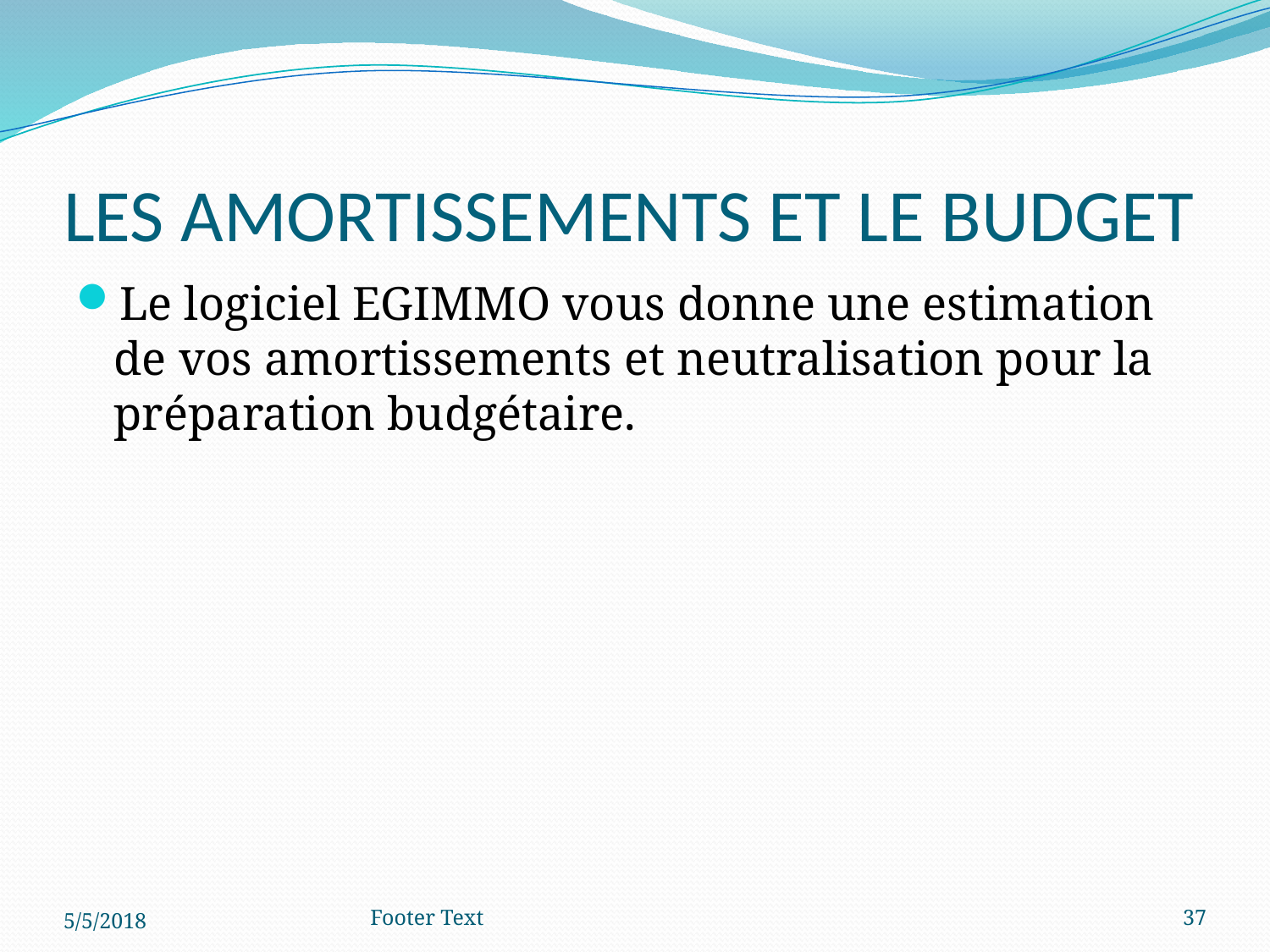

# LES AMORTISSEMENTS ET LE BUDGET
Le logiciel EGIMMO vous donne une estimation de vos amortissements et neutralisation pour la préparation budgétaire.
5/5/2018
Footer Text
37